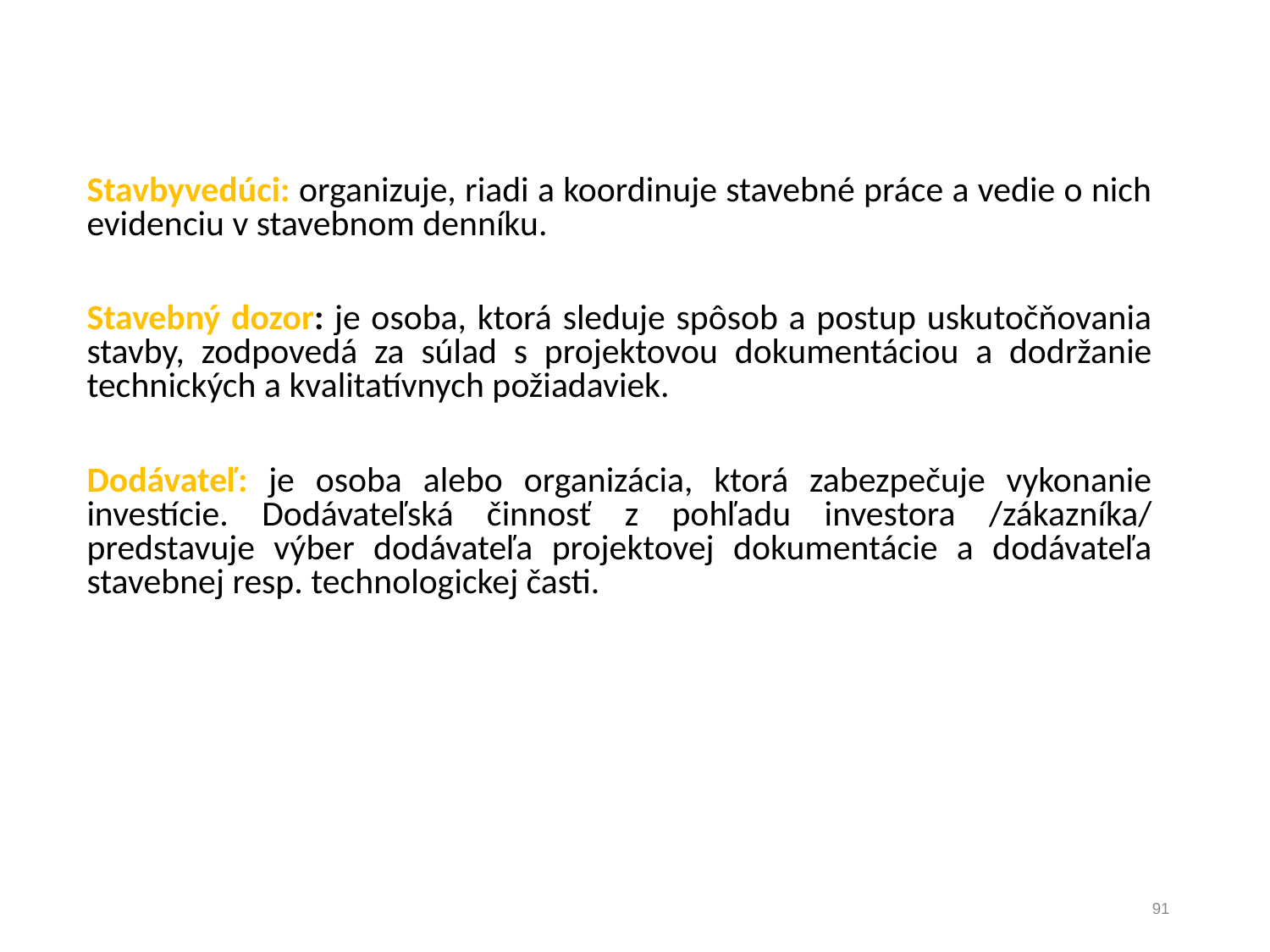

Stavbyvedúci: organizuje, riadi a koordinuje stavebné práce a vedie o nich evidenciu v stavebnom denníku.

Stavebný dozor: je osoba, ktorá sleduje spôsob a postup uskutočňovania stavby, zodpovedá za súlad s projektovou dokumentáciou a dodržanie technických a kvalitatívnych požiadaviek.

Dodávateľ: je osoba alebo organizácia, ktorá zabezpečuje vykonanie investície. Dodávateľská činnosť z pohľadu investora /zákazníka/ predstavuje výber dodávateľa projektovej dokumentácie a dodávateľa stavebnej resp. technologickej časti.
91